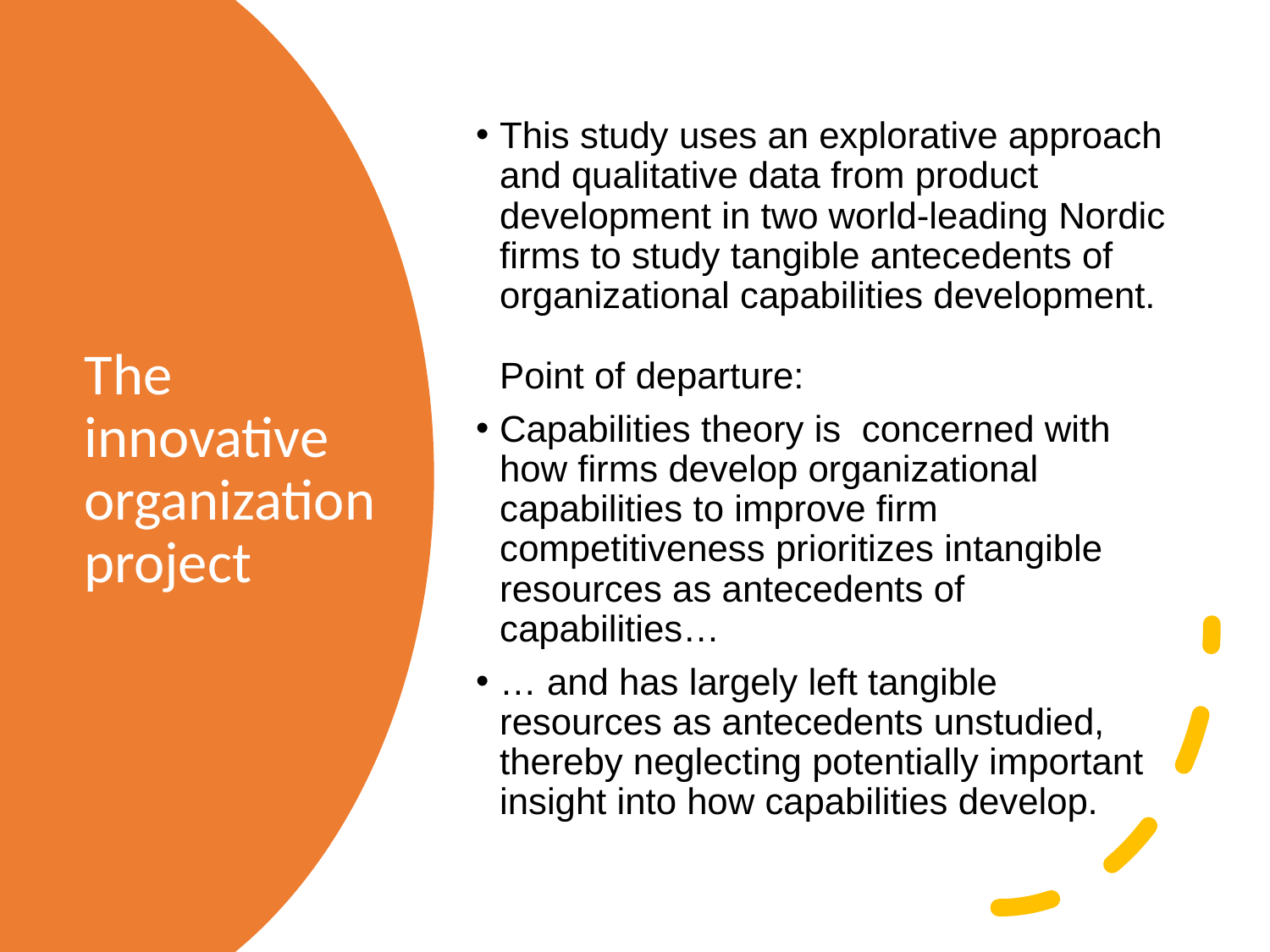

This study uses an explorative approach and qualitative data from product development in two world-leading Nordic firms to study tangible antecedents of organizational capabilities development.
Point of departure:
Capabilities theory is  concerned with how firms develop organizational capabilities to improve firm competitiveness prioritizes intangible resources as antecedents of capabilities…
… and has largely left tangible resources as antecedents unstudied, thereby neglecting potentially important insight into how capabilities develop.
# The innovative organization project